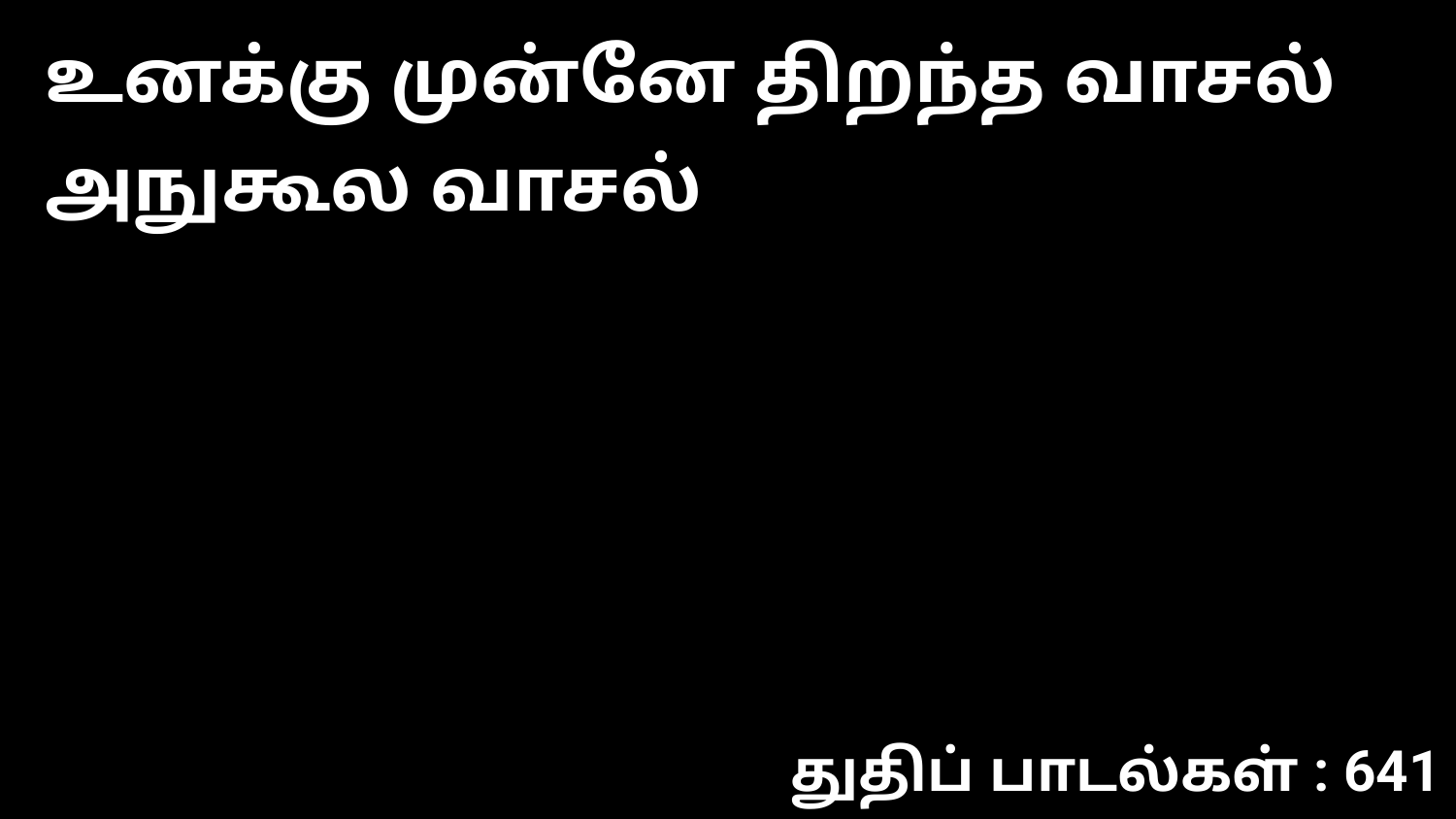

உனக்கு முன்னே திறந்த வாசல் அநுகூல வாசல்
துதிப் பாடல்கள் : 641